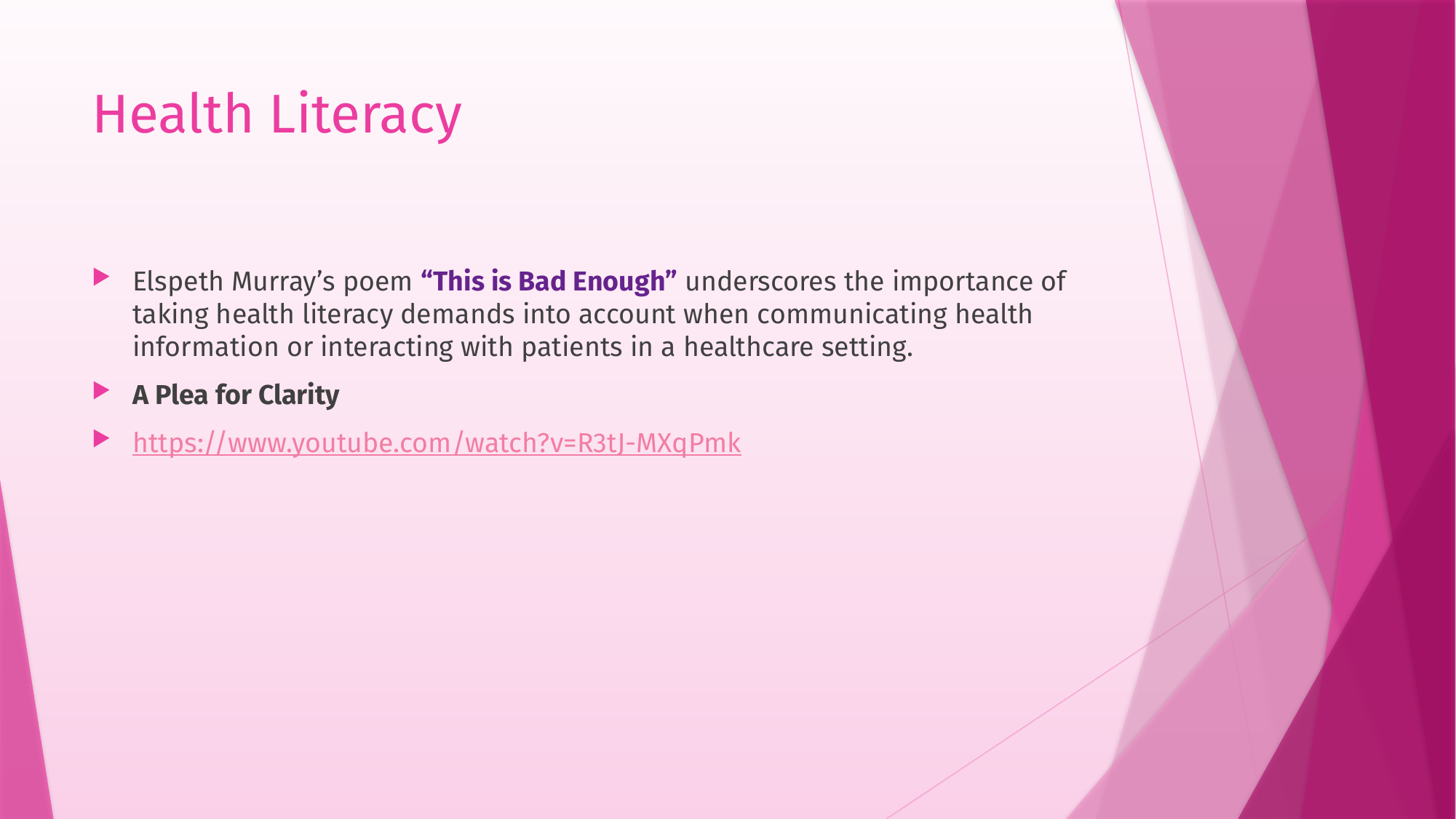

# Health Literacy
Elspeth Murray’s poem “This is Bad Enough” underscores the importance of taking health literacy demands into account when communicating health information or interacting with patients in a healthcare setting.
A Plea for Clarity
https://www.youtube.com/watch?v=R3tJ-MXqPmk